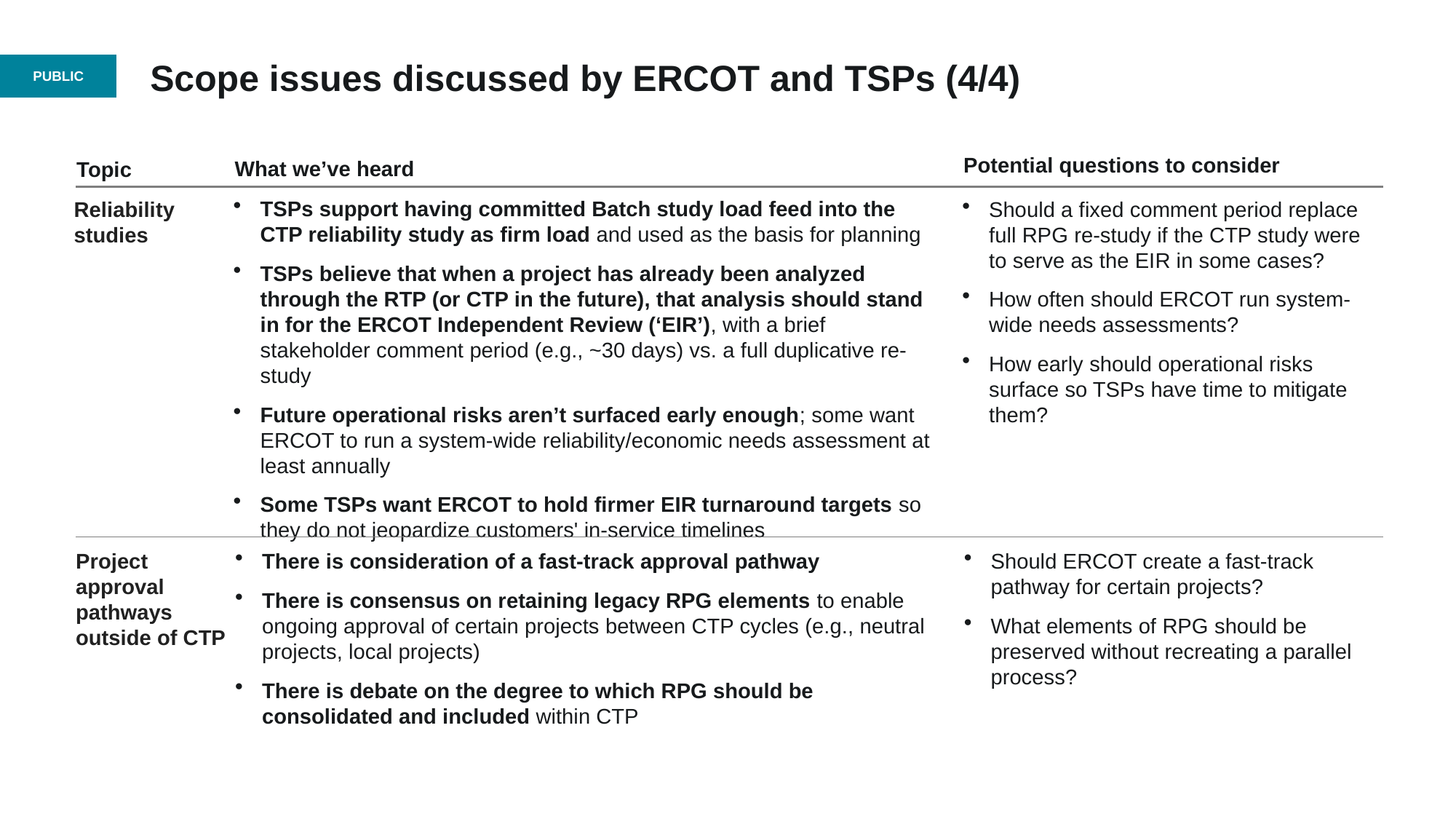

# Scope issues discussed by ERCOT and TSPs (4/4)
What we’ve heard
Topic
Potential questions to consider
TSPs support having committed Batch study load feed into the CTP reliability study as firm load and used as the basis for planning
TSPs believe that when a project has already been analyzed through the RTP (or CTP in the future), that analysis should stand in for the ERCOT Independent Review (‘EIR’), with a brief stakeholder comment period (e.g., ~30 days) vs. a full duplicative re-study
Future operational risks aren’t surfaced early enough; some want ERCOT to run a system-wide reliability/economic needs assessment at least annually
Some TSPs want ERCOT to hold firmer EIR turnaround targets so they do not jeopardize customers' in-service timelines
Reliability studies

Should a fixed comment period replace full RPG re-study if the CTP study were to serve as the EIR in some cases?
How often should ERCOT run system-wide needs assessments?
How early should operational risks surface so TSPs have time to mitigate them?
Project approval pathways outside of CTP
There is consideration of a fast-track approval pathway
There is consensus on retaining legacy RPG elements to enable ongoing approval of certain projects between CTP cycles (e.g., neutral projects, local projects)
There is debate on the degree to which RPG should be consolidated and included within CTP
Should ERCOT create a fast-track pathway for certain projects?
What elements of RPG should be preserved without recreating a parallel process?